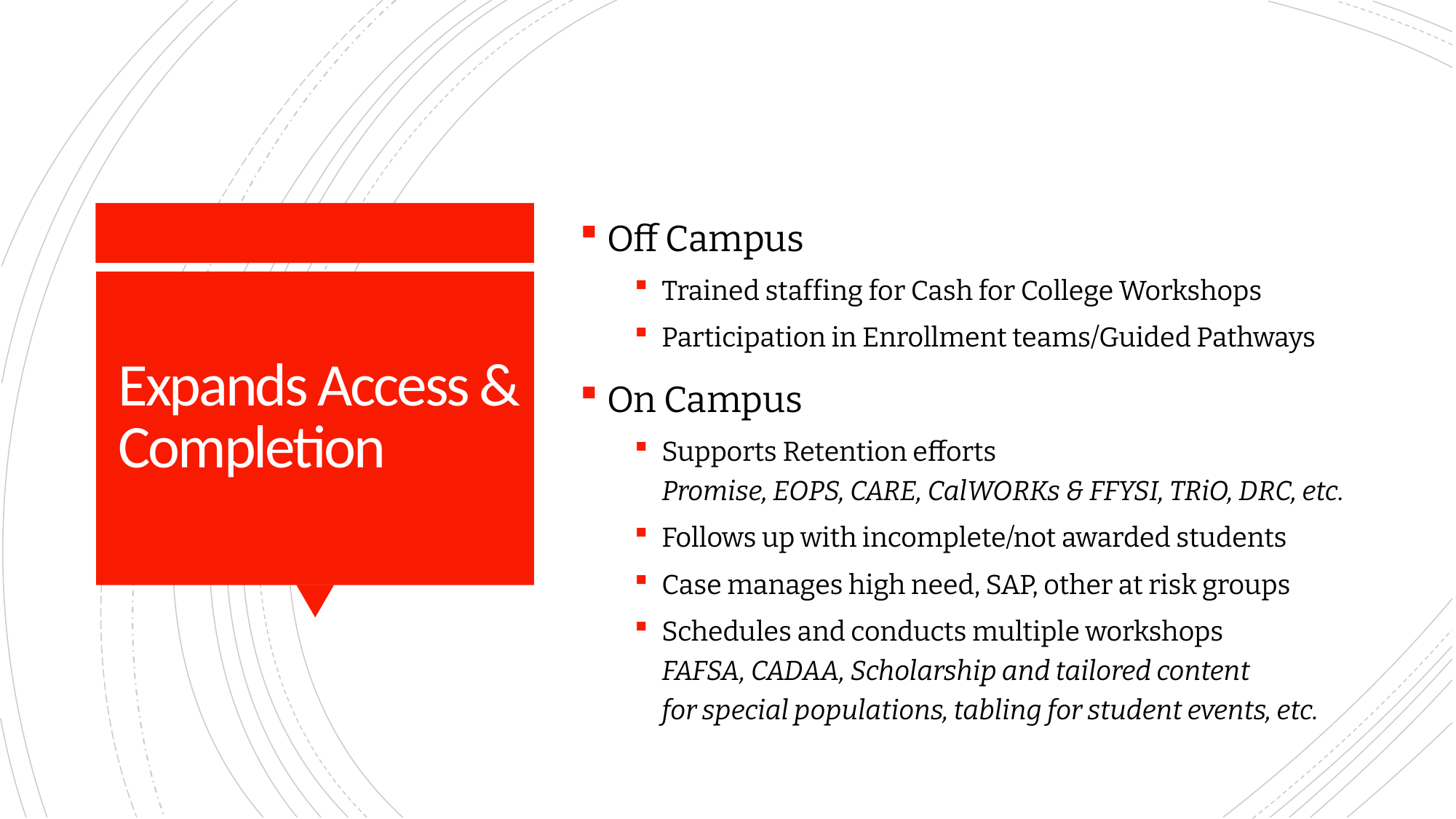

Off Campus
Trained staffing for Cash for College Workshops
Participation in Enrollment teams/Guided Pathways
On Campus
Supports Retention efforts
Promise, EOPS, CARE, CalWORKs & FFYSI, TRiO, DRC, etc.
Follows up with incomplete/not awarded students
Case manages high need, SAP, other at risk groups
Schedules and conducts multiple workshops
FAFSA, CADAA, Scholarship and tailored content
for special populations, tabling for student events, etc.
# Expands Access & Completion